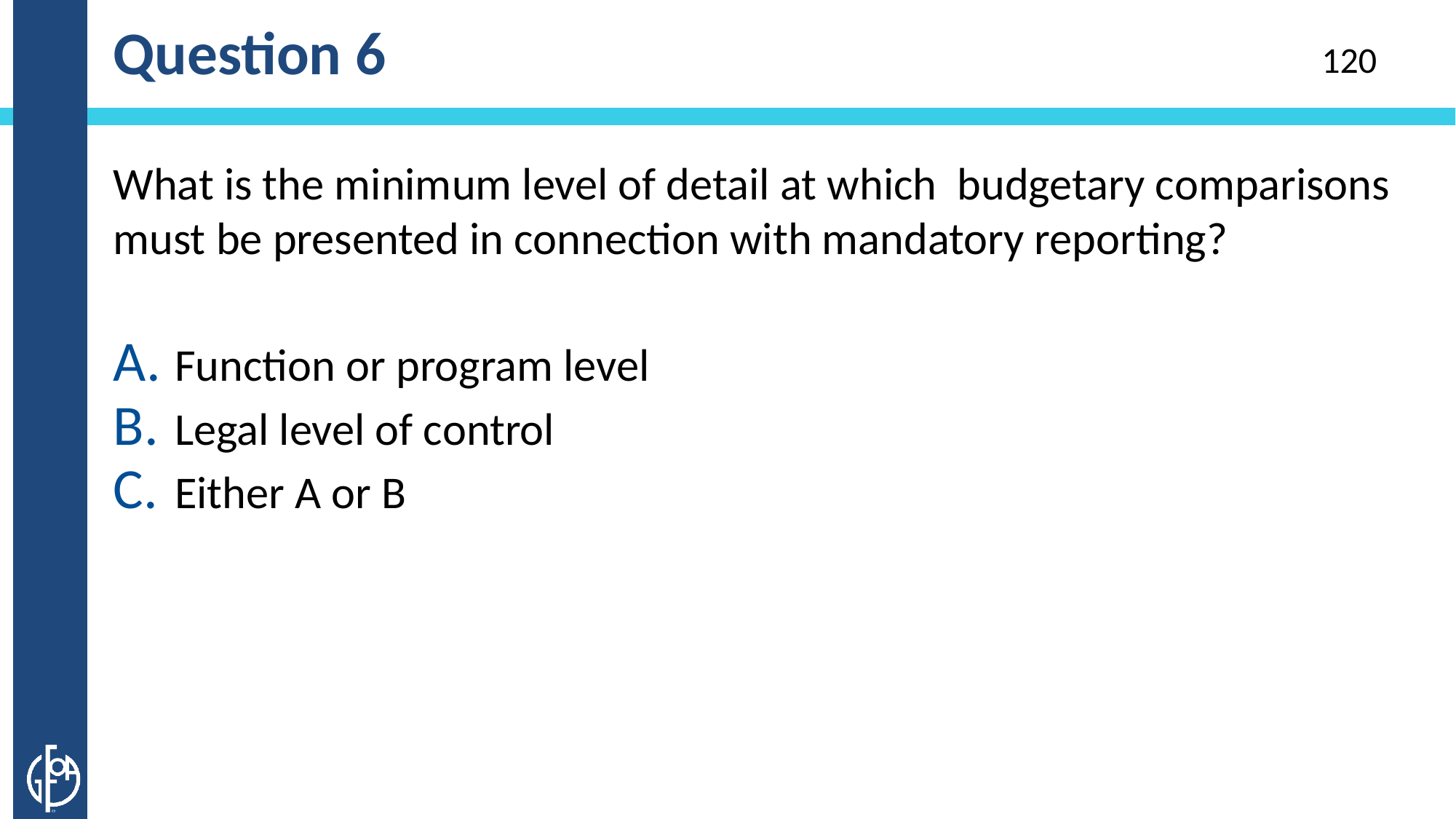

# Question 6
120
What is the minimum level of detail at which  budgetary comparisons must be presented in connection with mandatory reporting?

Function or program level
Legal level of control
Either A or B